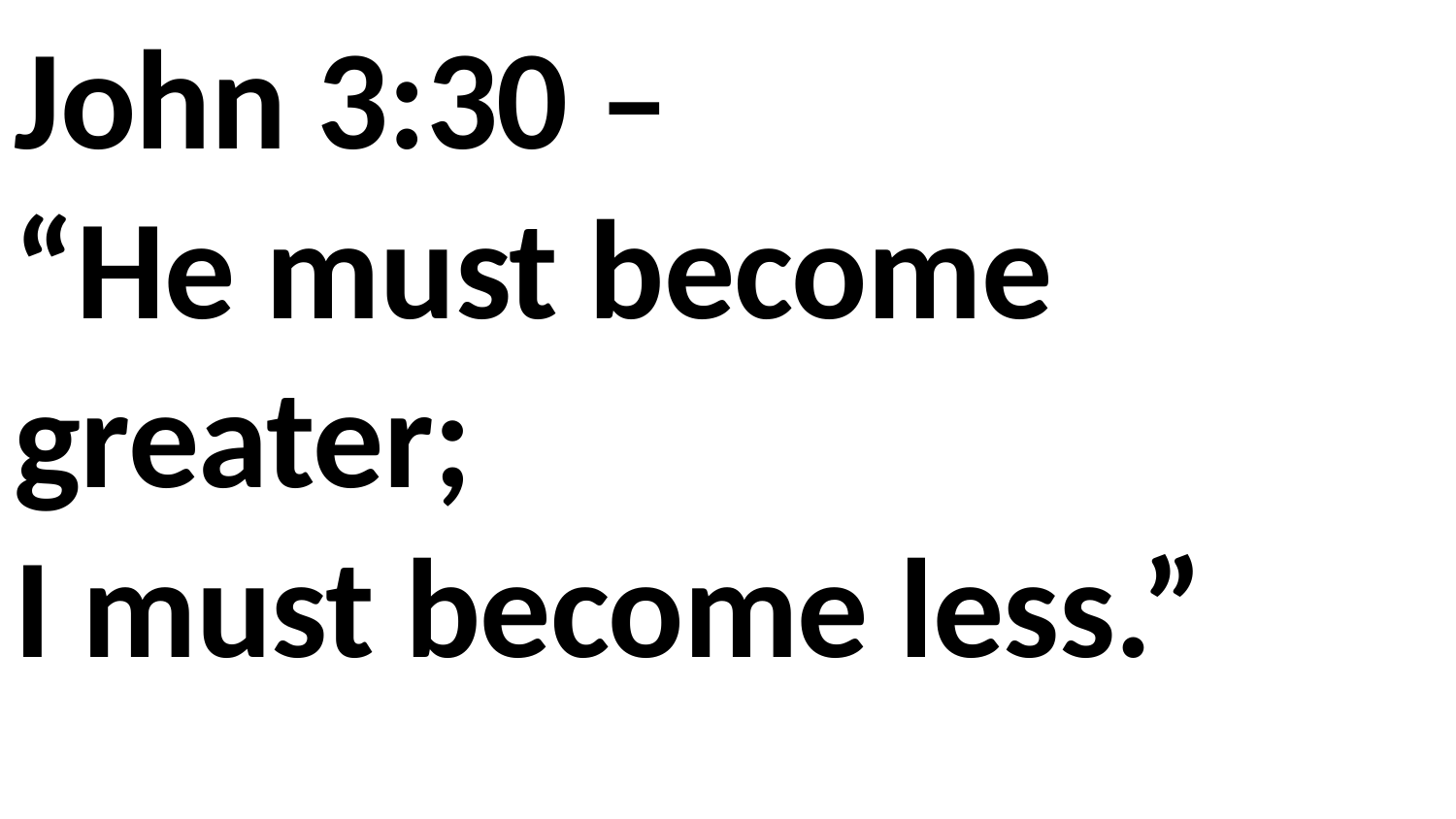

John 3:30 –
“He must become greater;
I must become less.”